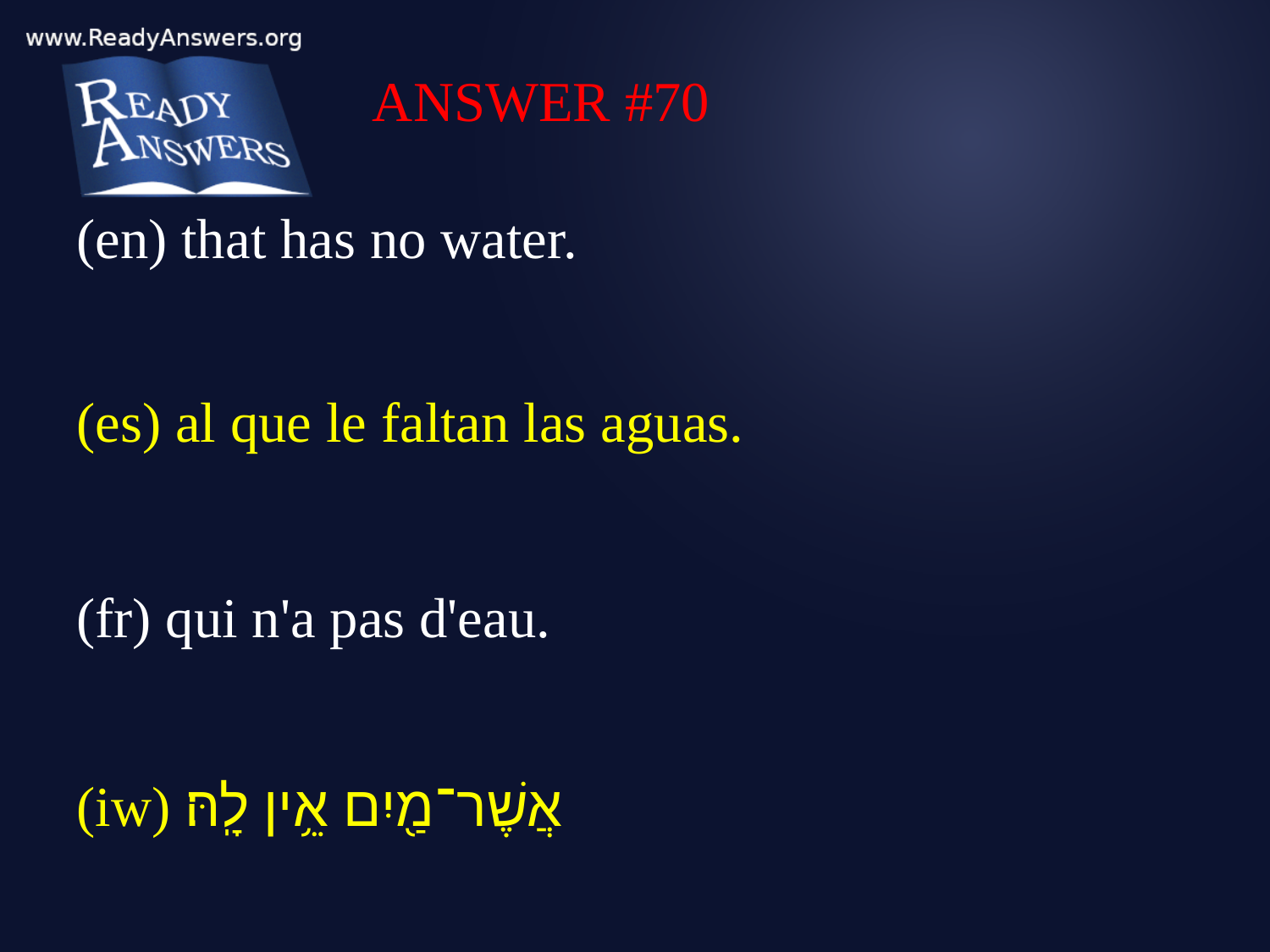

ANSWER #70
(en) that has no water.
(es) al que le faltan las aguas.
(fr) qui n'a pas d'eau.
(iw) אֲשֶׁר־מַ֖יִם אֵ֥ין לָֽהּ׃